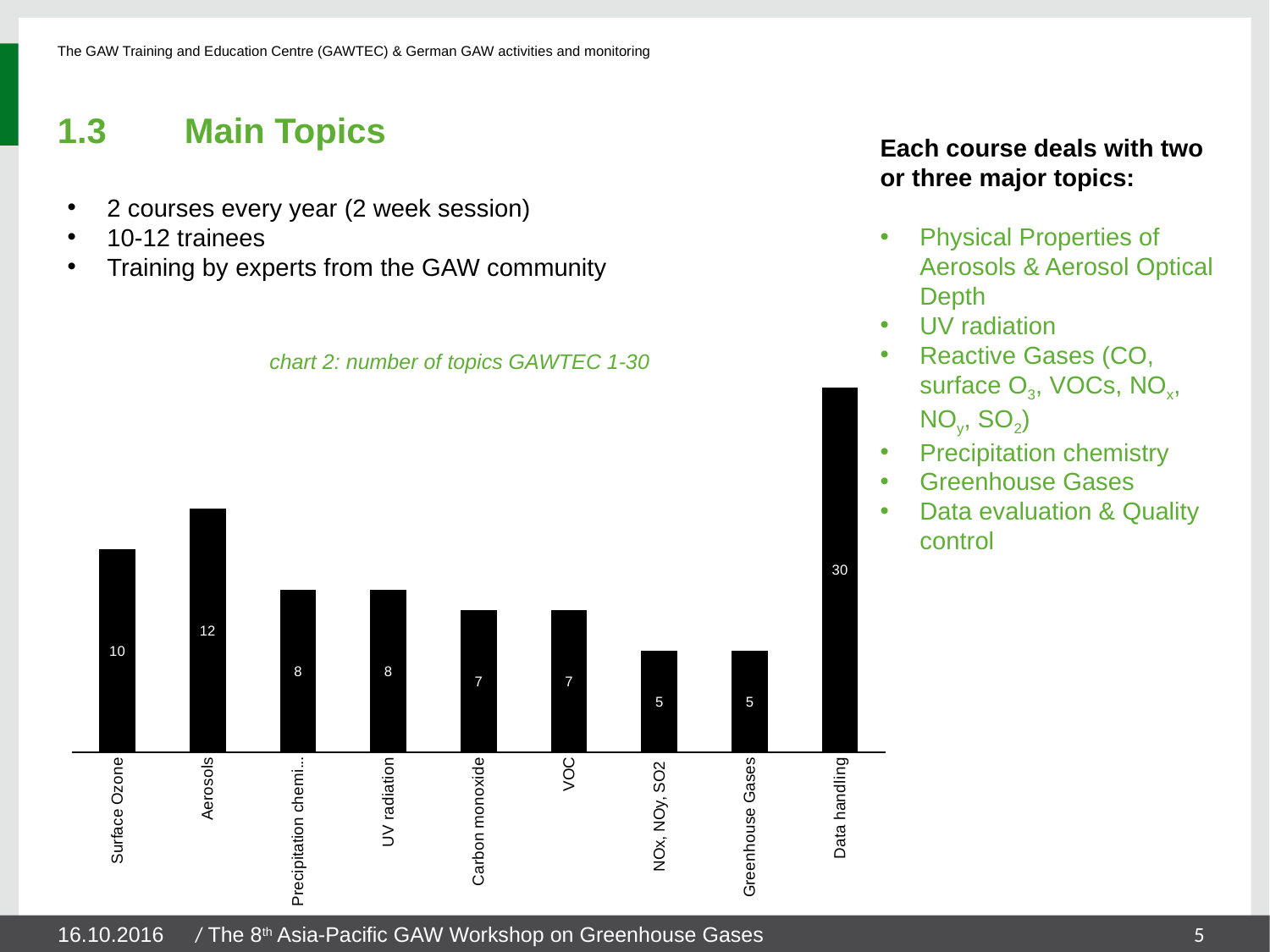

The GAW Training and Education Centre (GAWTEC) & German GAW activities and monitoring

# 1.3	Main Topics
Each course deals with two or three major topics:

Physical Properties of Aerosols & Aerosol Optical Depth
UV radiation
Reactive Gases (CO, surface O3, VOCs, NOx, NOy, SO2)
Precipitation chemistry
Greenhouse Gases
Data evaluation & Quality control
2 courses every year (2 week session)
10-12 trainees
Training by experts from the GAW community

### Chart

| Category | GAWTEC 1-28 |
|---|---|
| Surface Ozone | 10.0 |
| Aerosols | 12.0 |
| Precipitation chemistry | 8.0 |
| UV radiation | 8.0 |
| Carbon monoxide | 7.0 |
| VOC | 7.0 |
| NOx, NOy, SO2  | 5.0 |
| Greenhouse Gases | 5.0 |
| Data handling | 30.0 |
chart 2: number of topics GAWTEC 1-30
16.10.2016
/ The 8th Asia-Pacific GAW Workshop on Greenhouse Gases
5